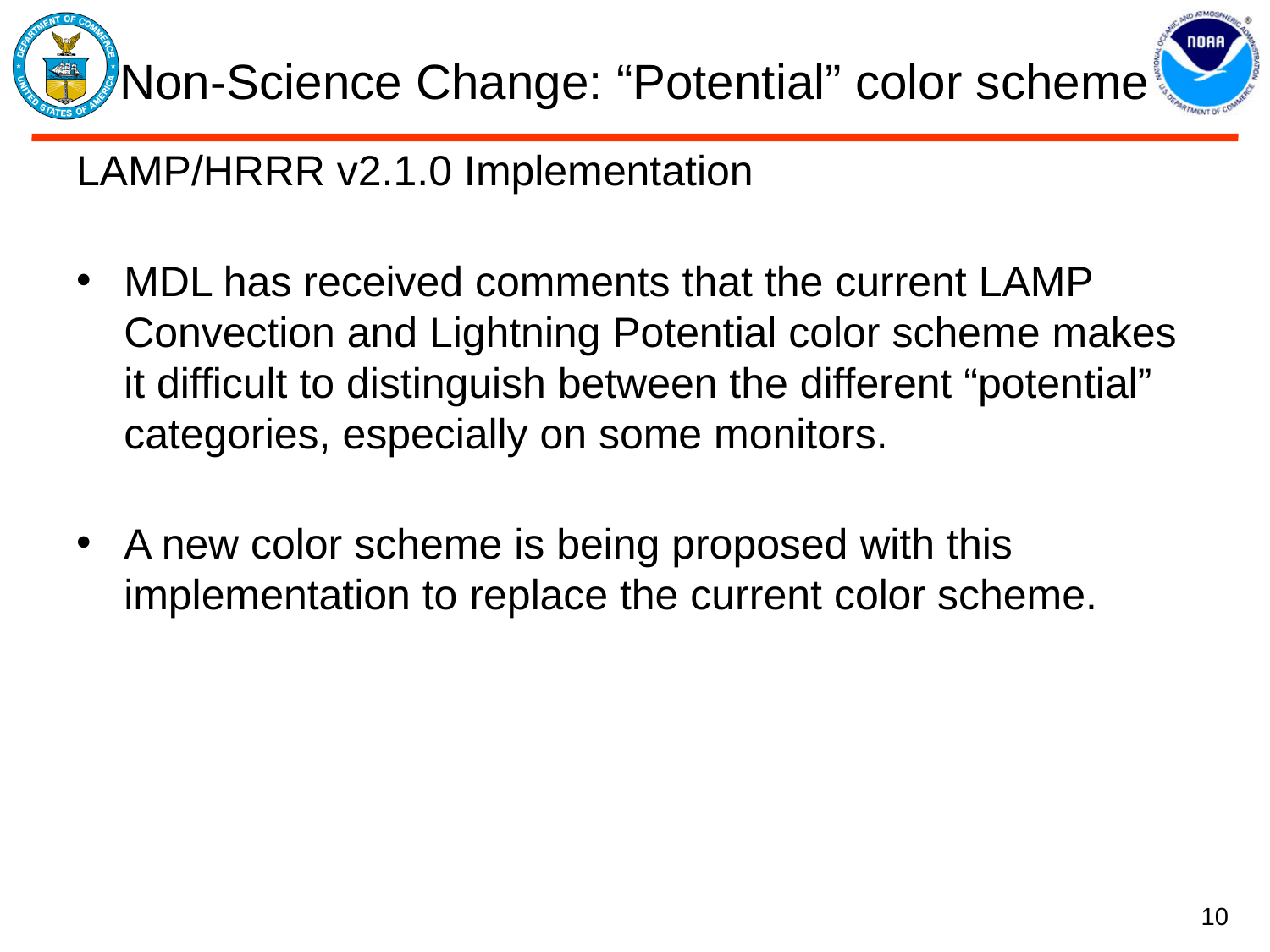

# Non-Science Change: “Potential” color scheme
LAMP/HRRR v2.1.0 Implementation
MDL has received comments that the current LAMP Convection and Lightning Potential color scheme makes it difficult to distinguish between the different “potential” categories, especially on some monitors.
A new color scheme is being proposed with this implementation to replace the current color scheme.
10